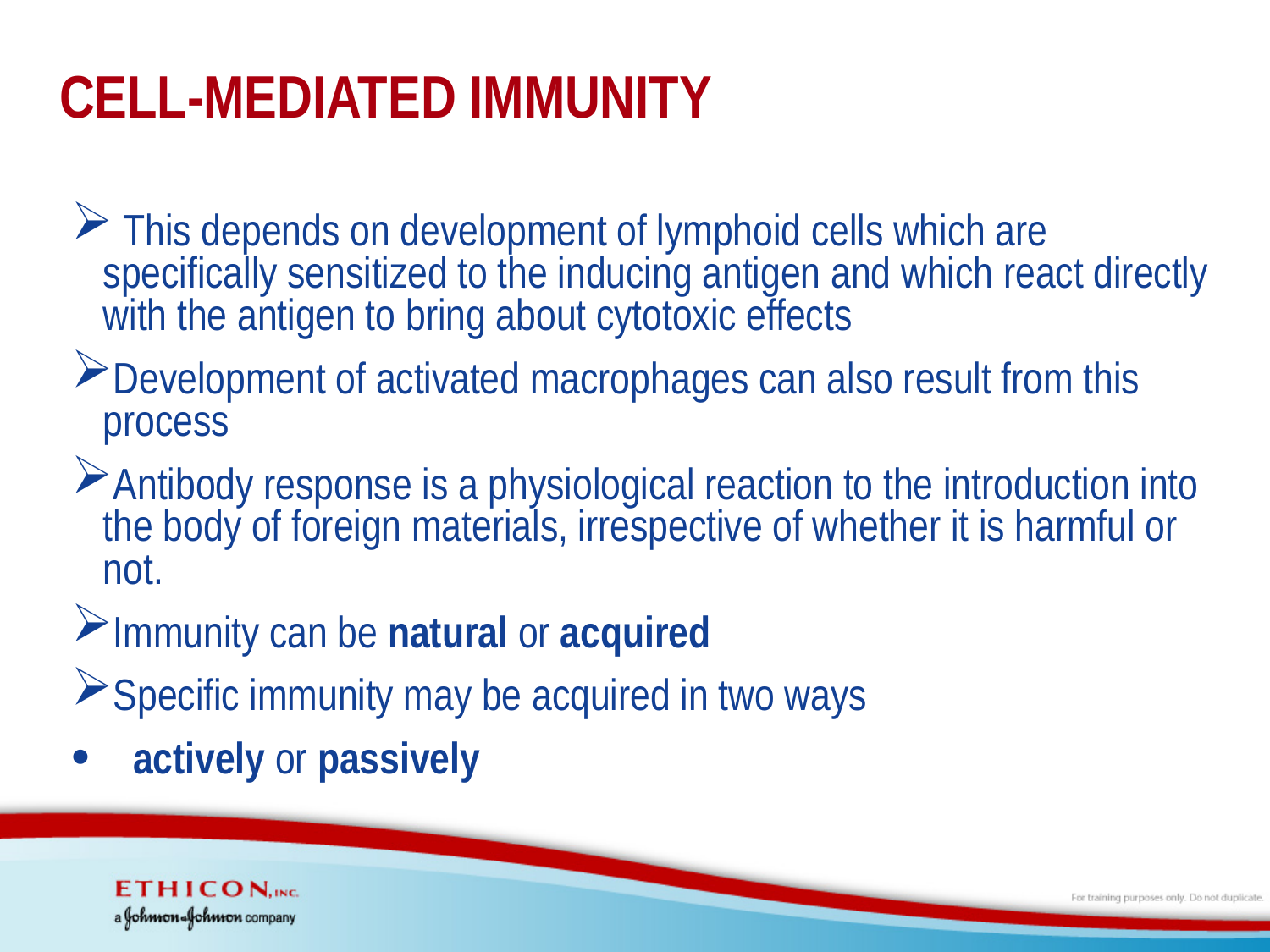

# CELL-MEDIATED IMMUNITY
 This depends on development of lymphoid cells which are specifically sensitized to the inducing antigen and which react directly with the antigen to bring about cytotoxic effects
Development of activated macrophages can also result from this process
Antibody response is a physiological reaction to the introduction into the body of foreign materials, irrespective of whether it is harmful or not.
Immunity can be natural or acquired
Specific immunity may be acquired in two ways
   actively or passively